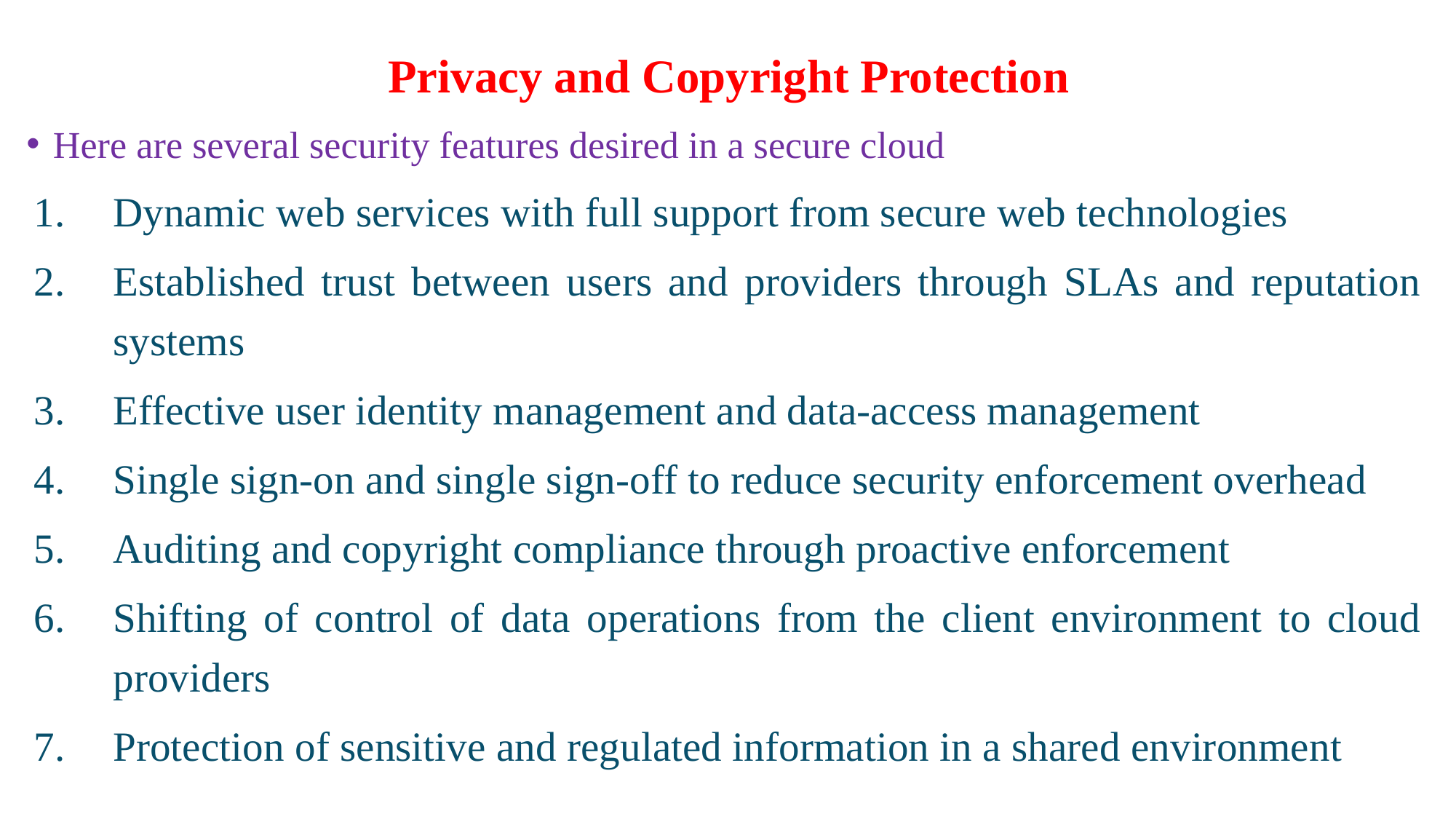

Privacy and Copyright Protection
Here are several security features desired in a secure cloud
Dynamic web services with full support from secure web technologies
Established trust between users and providers through SLAs and reputation systems
Effective user identity management and data-access management
Single sign-on and single sign-off to reduce security enforcement overhead
Auditing and copyright compliance through proactive enforcement
Shifting of control of data operations from the client environment to cloud providers
Protection of sensitive and regulated information in a shared environment